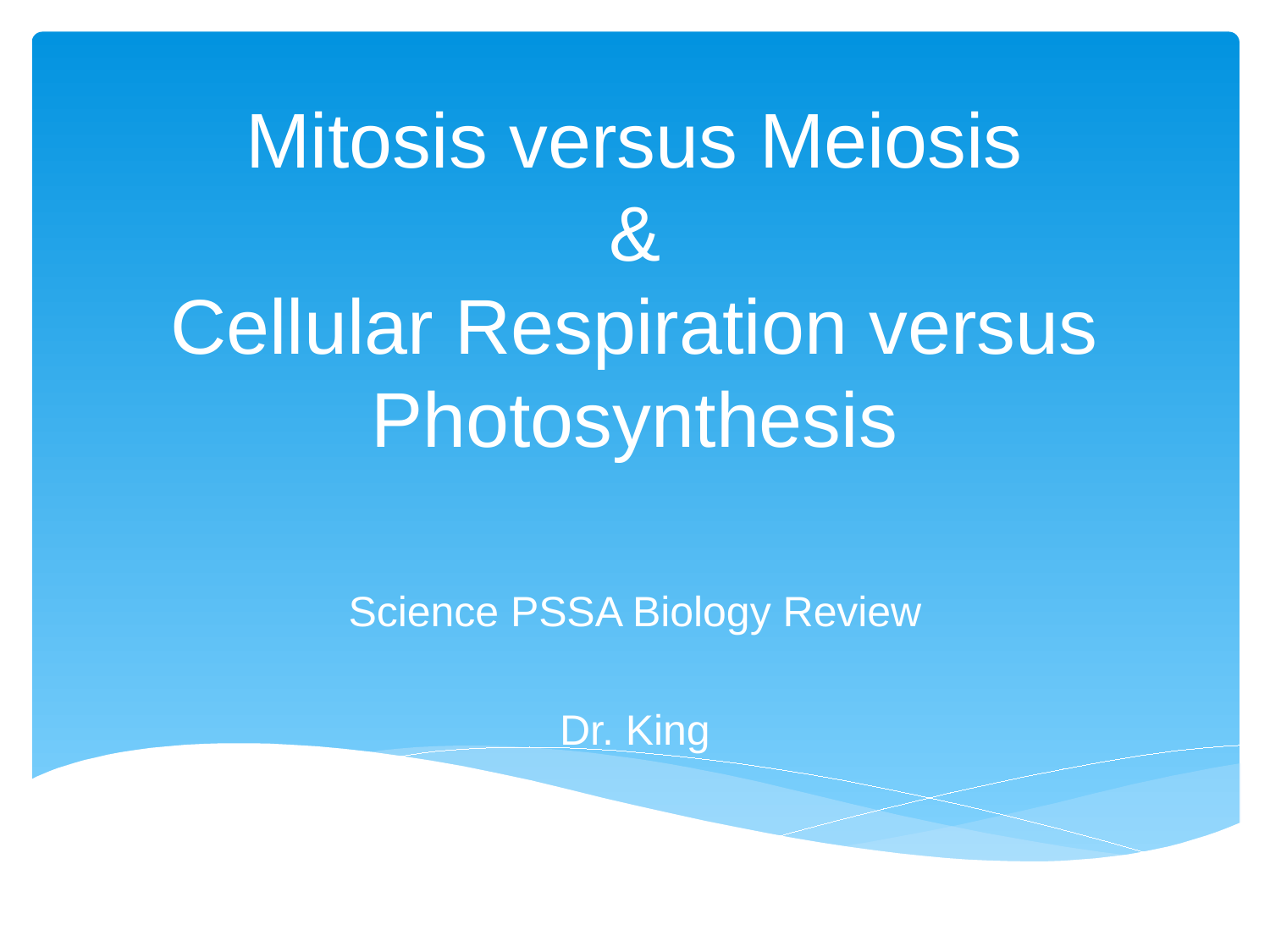

# Mitosis versus Meiosis & Cellular Respiration versus Photosynthesis
Science PSSA Biology Review

Dr. King